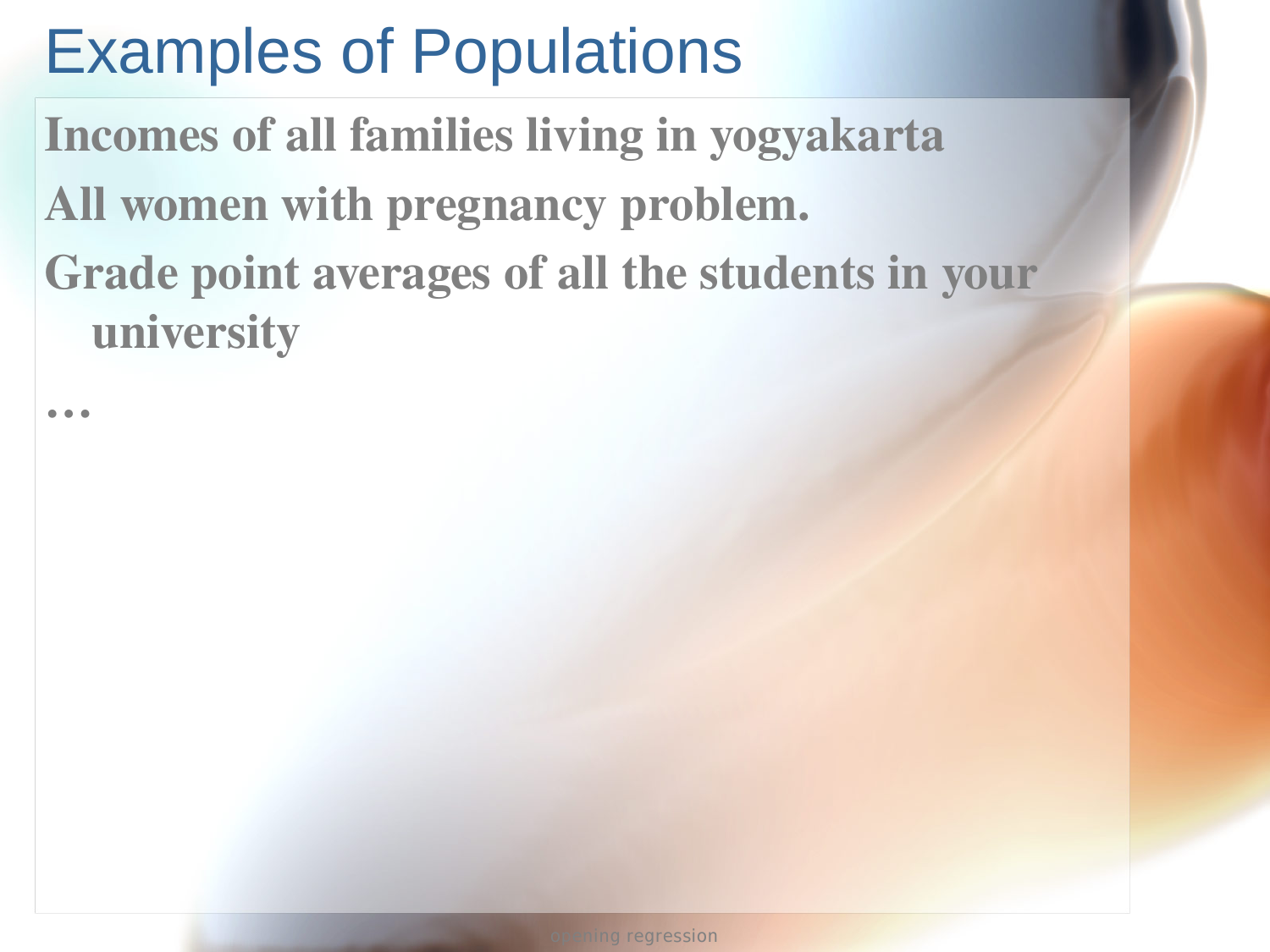

# Examples of Populations
Incomes of all families living in yogyakarta
All women with pregnancy problem.
Grade point averages of all the students in your university
…

opening regression